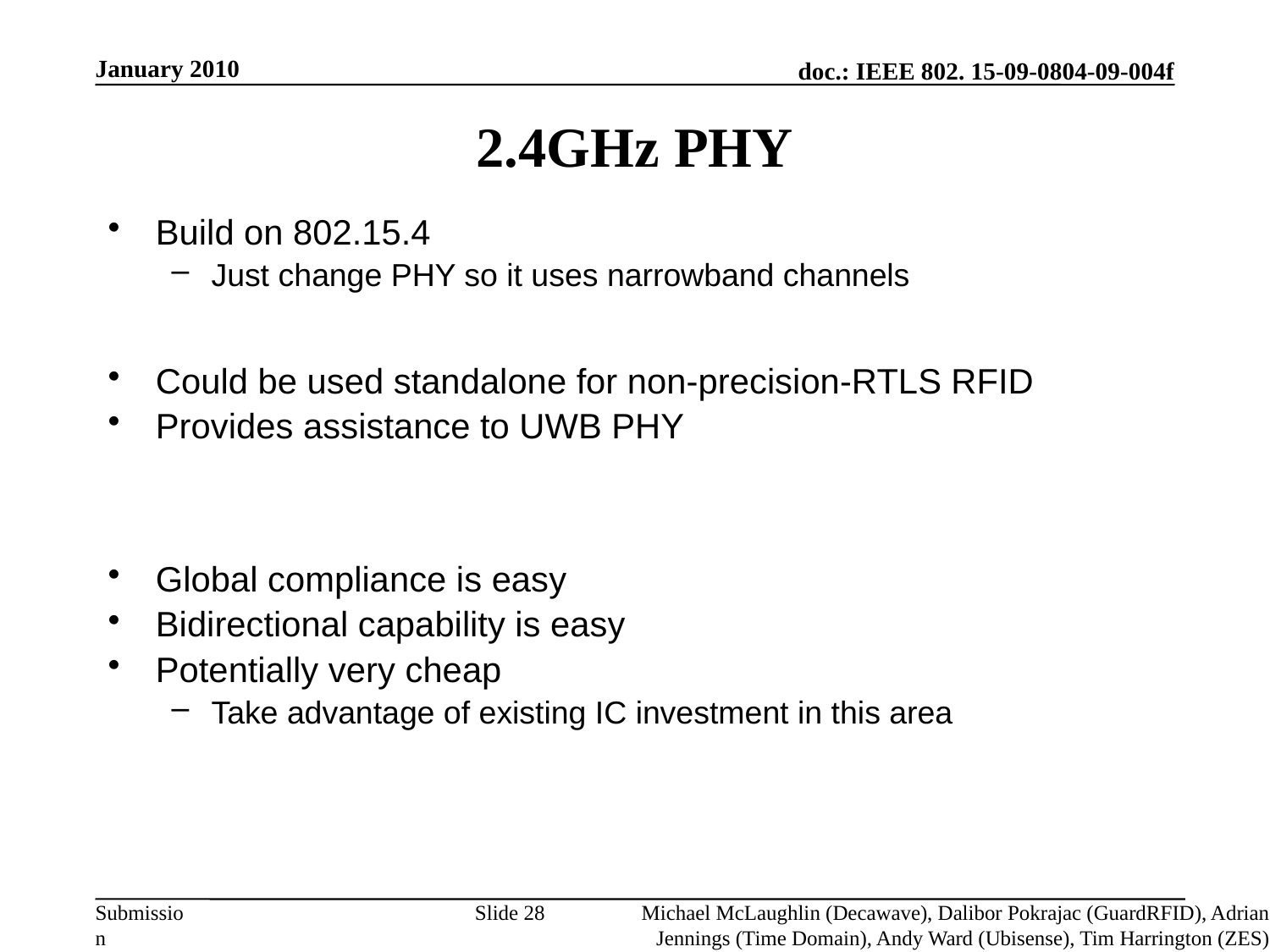

January 2010
# 2.4GHz PHY
Build on 802.15.4
Just change PHY so it uses narrowband channels

Could be used standalone for non-precision-RTLS RFID
Provides assistance to UWB PHY

Global compliance is easy
Bidirectional capability is easy
Potentially very cheap
Take advantage of existing IC investment in this area
Slide 28
Michael McLaughlin (Decawave), Dalibor Pokrajac (GuardRFID), Adrian Jennings (Time Domain), Andy Ward (Ubisense), Tim Harrington (ZES)